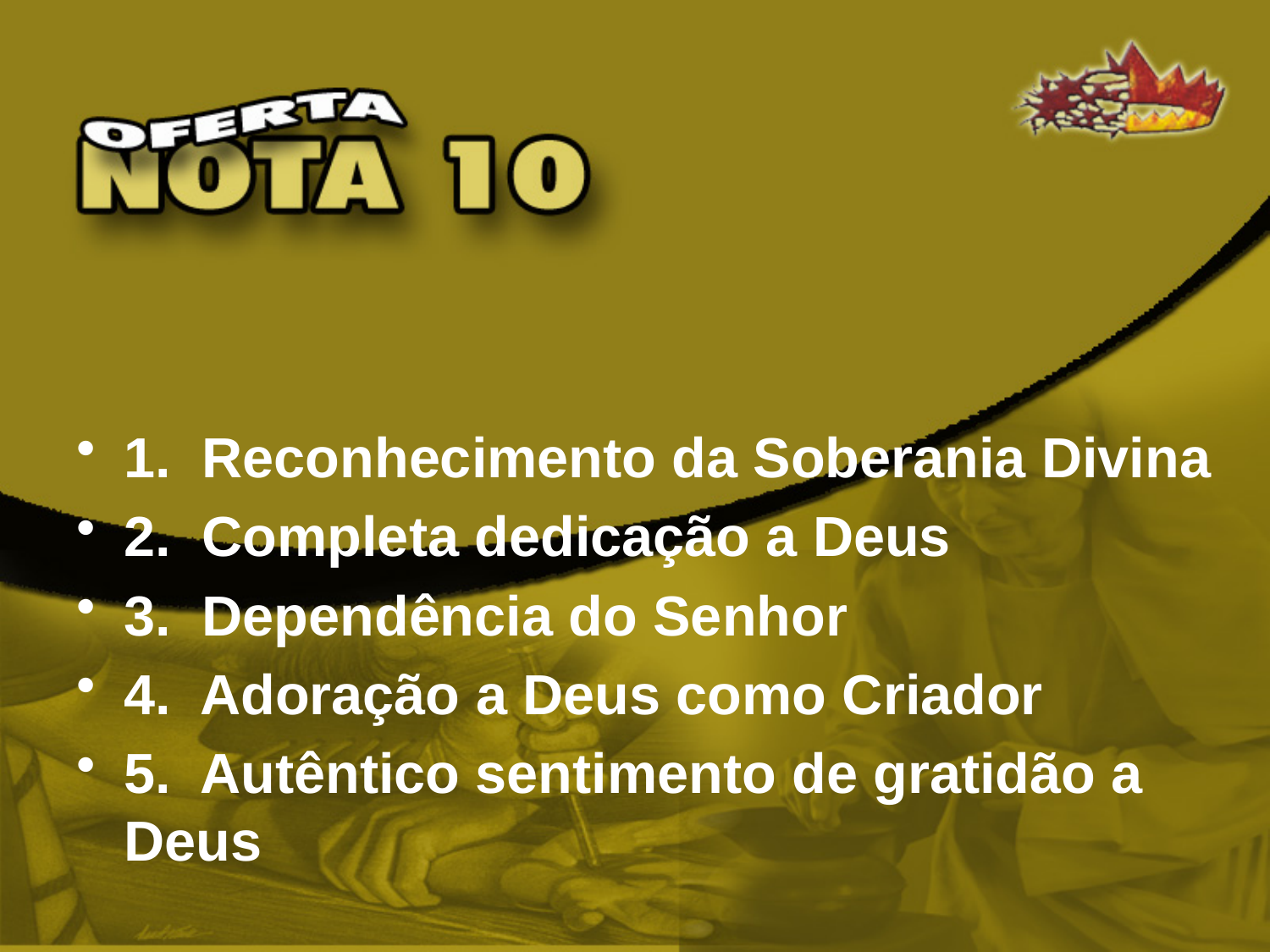

1.  Reconhecimento da Soberania Divina
2.  Completa dedicação a Deus
3.  Dependência do Senhor
4.  Adoração a Deus como Criador
5.  Autêntico sentimento de gratidão a Deus